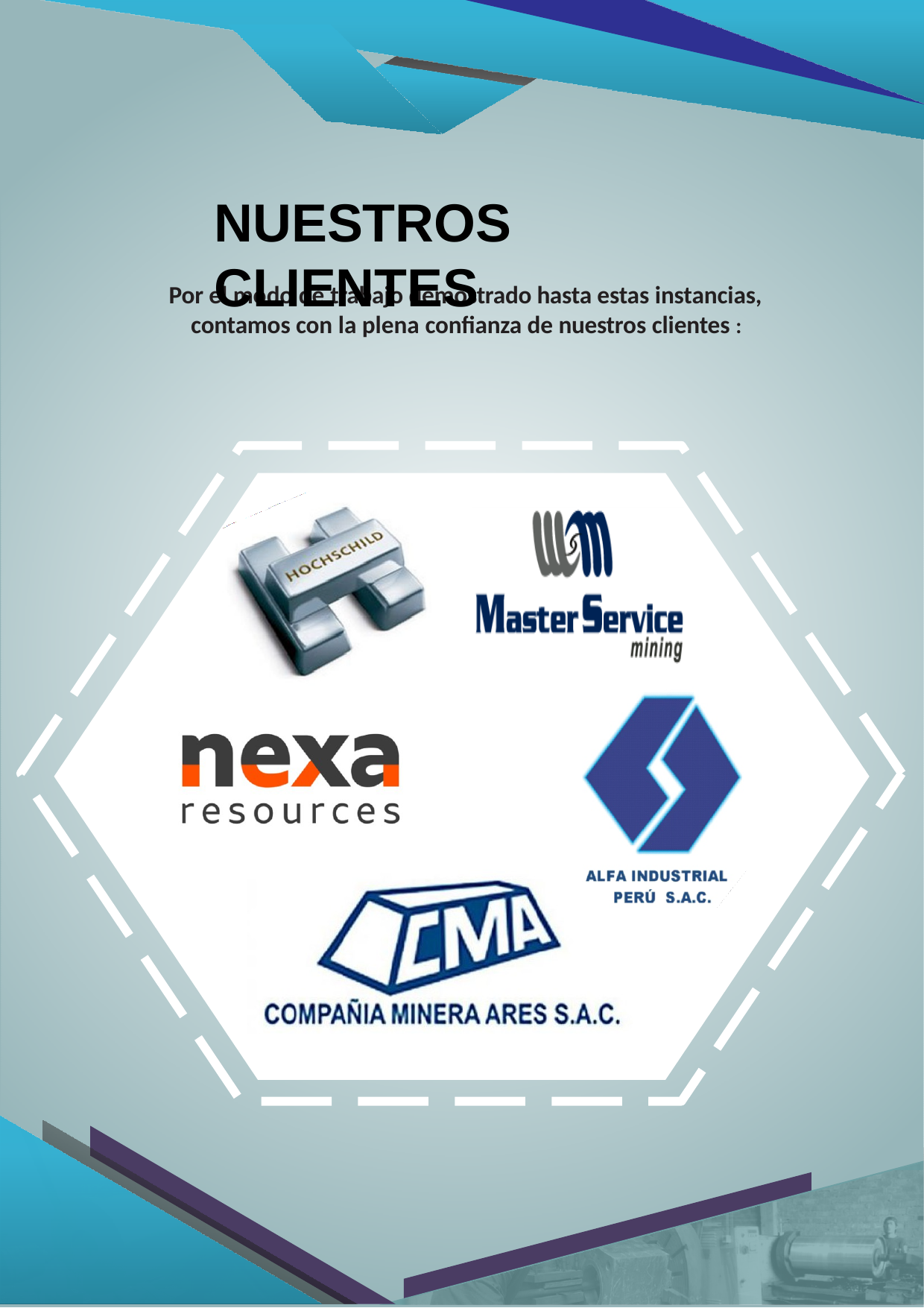

# NUESTROS CLIENTES
Por el modo de trabajo demostrado hasta estas instancias,  contamos con la plena conﬁanza de nuestros clientes :